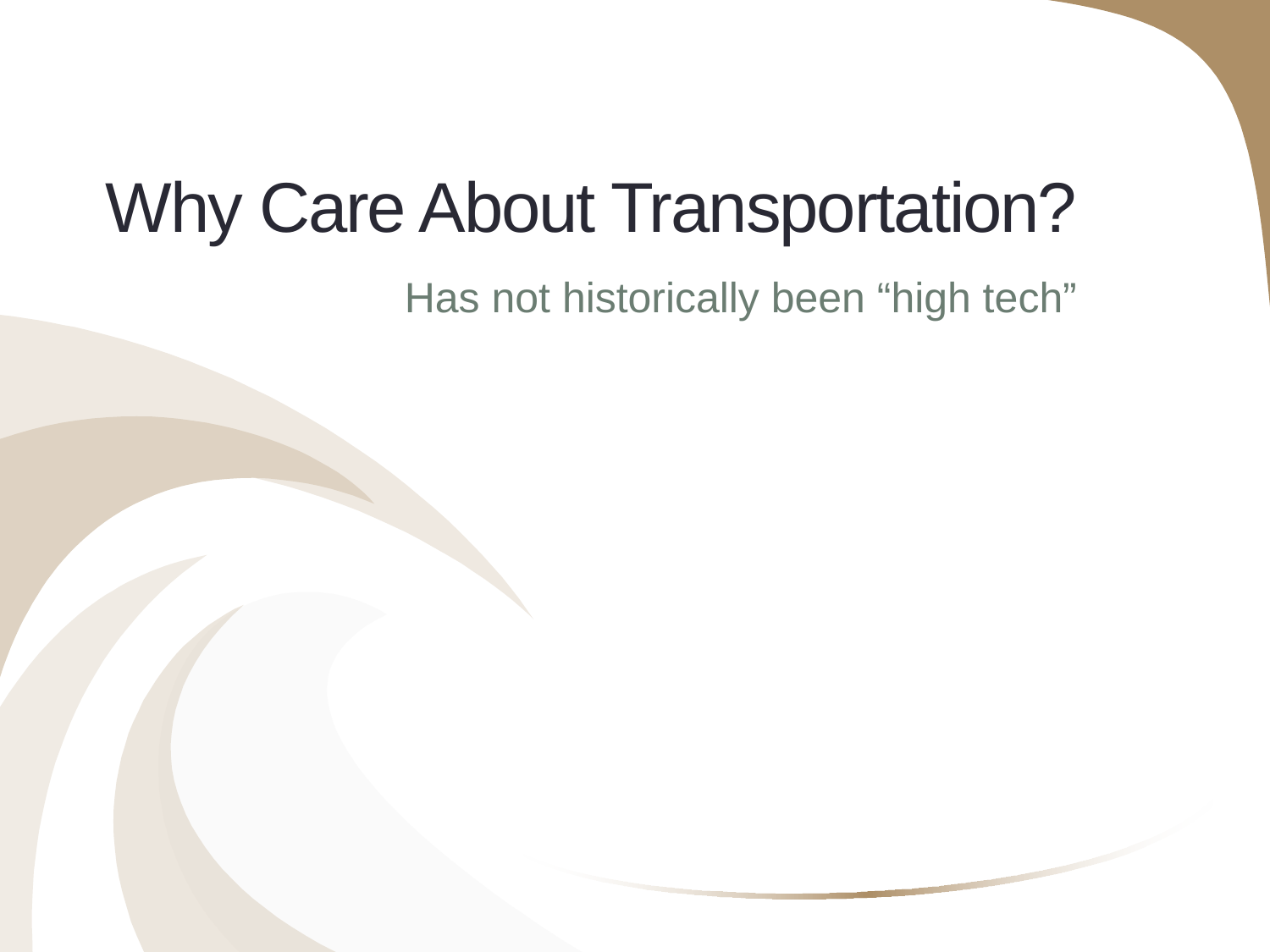

3
# Why Care About Transportation?
Has not historically been “high tech”